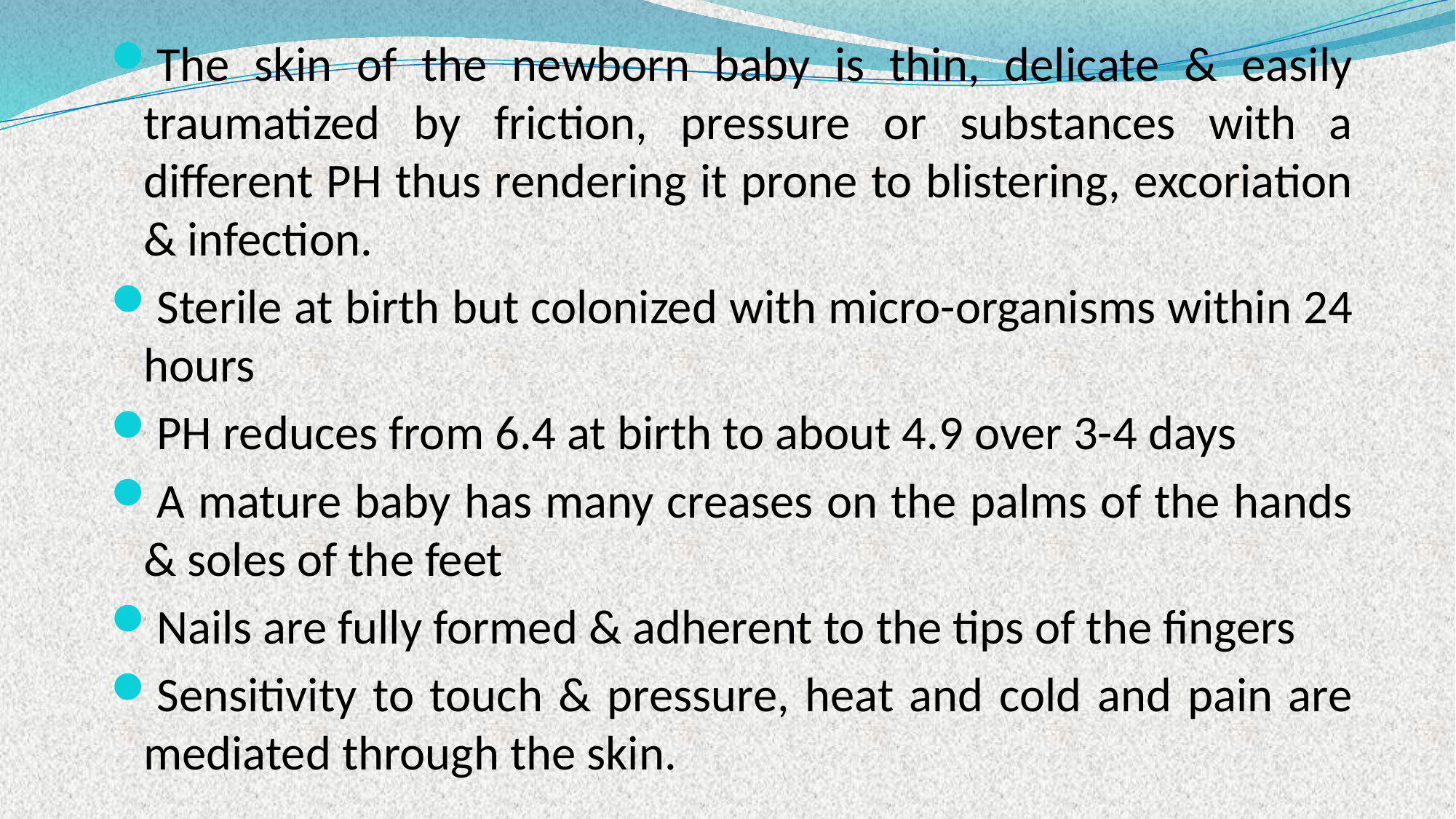

The skin of the newborn baby is thin, delicate & easily traumatized by friction, pressure or substances with a different PH thus rendering it prone to blistering, excoriation & infection.
Sterile at birth but colonized with micro-organisms within 24 hours
PH reduces from 6.4 at birth to about 4.9 over 3-4 days
A mature baby has many creases on the palms of the hands & soles of the feet
Nails are fully formed & adherent to the tips of the fingers
Sensitivity to touch & pressure, heat and cold and pain are mediated through the skin.